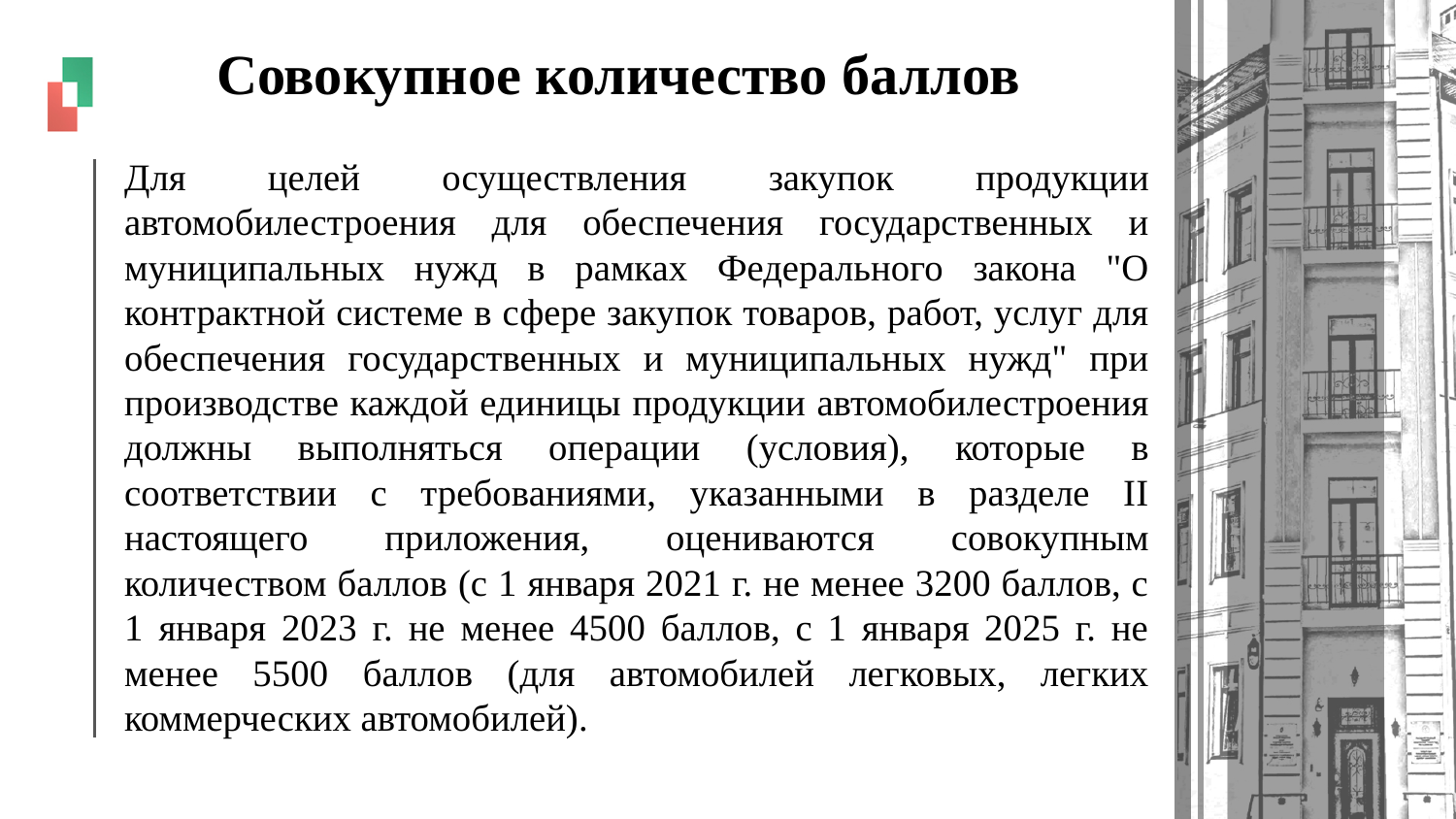

# Совокупное количество баллов
Для целей осуществления закупок продукции автомобилестроения для обеспечения государственных и муниципальных нужд в рамках Федерального закона "О контрактной системе в сфере закупок товаров, работ, услуг для обеспечения государственных и муниципальных нужд" при производстве каждой единицы продукции автомобилестроения должны выполняться операции (условия), которые в соответствии с требованиями, указанными в разделе II настоящего приложения, оцениваются совокупным количеством баллов (с 1 января 2021 г. не менее 3200 баллов, с 1 января 2023 г. не менее 4500 баллов, с 1 января 2025 г. не менее 5500 баллов (для автомобилей легковых, легких коммерческих автомобилей).